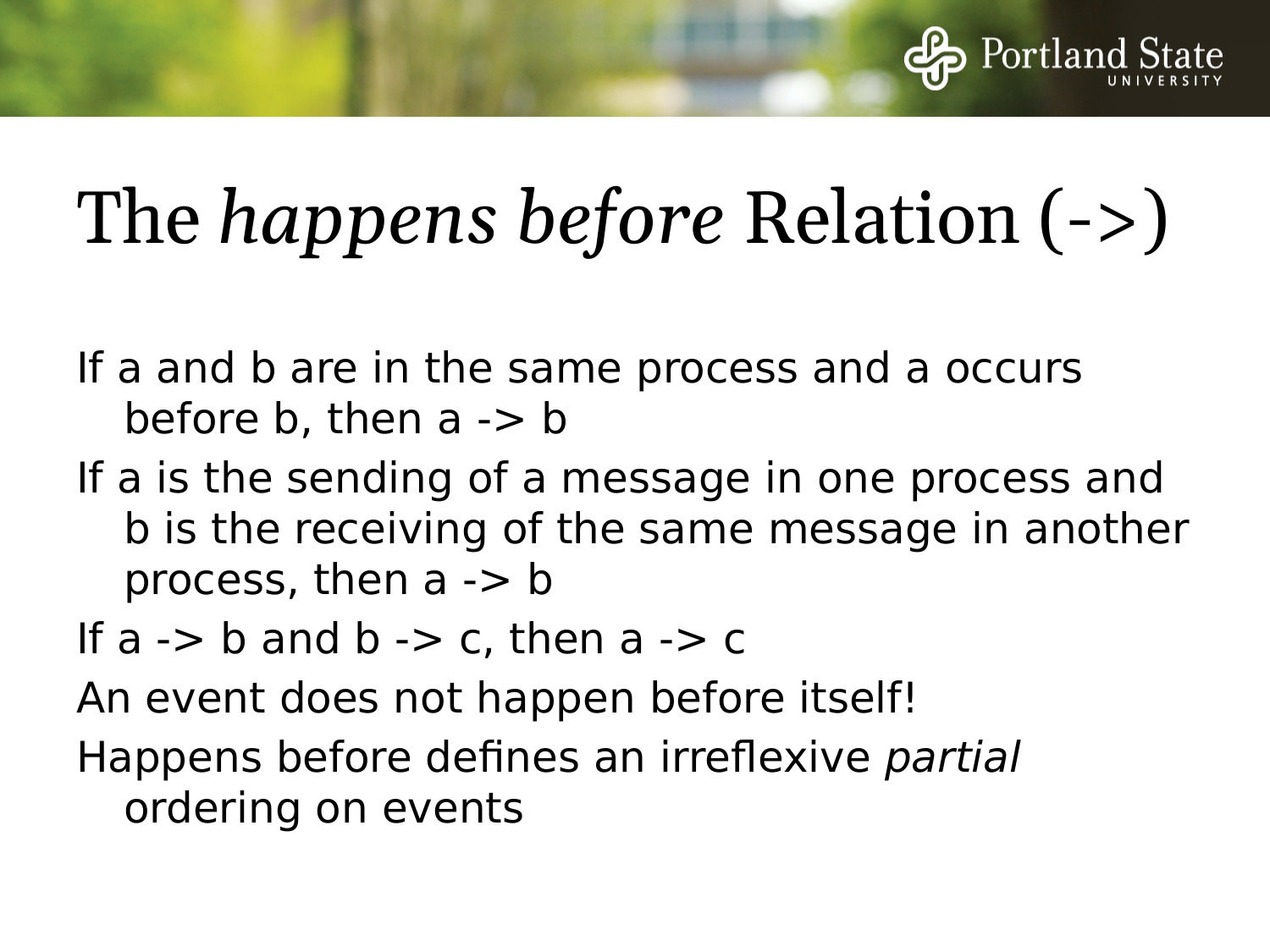

# The happens before Relation (->)
If a and b are in the same process and a occurs before b, then a -> b
If a is the sending of a message in one process and b is the receiving of the same message in another process, then a -> b
If a -> b and b -> c, then a -> c
An event does not happen before itself!
Happens before defines an irreflexive partial ordering on events